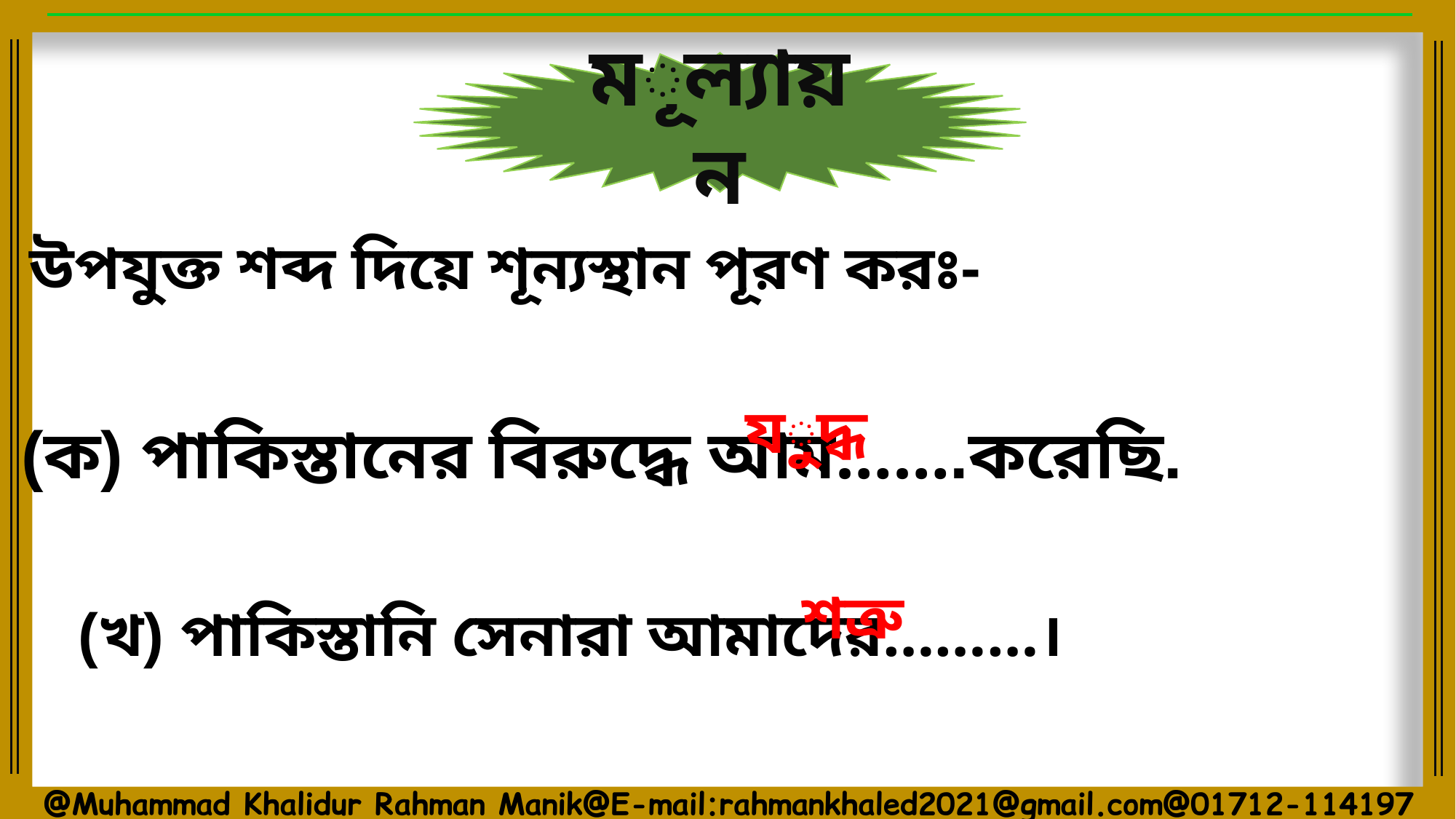

মূল্যায়ন
উপযুক্ত শব্দ দিয়ে শূন্যস্থান পূরণ করঃ-
যুদ্ধ
(ক) পাকিস্তানের বিরুদ্ধে আম…….করেছি.

শত্রু
(খ) পাকিস্তানি সেনারা আমাদের………।